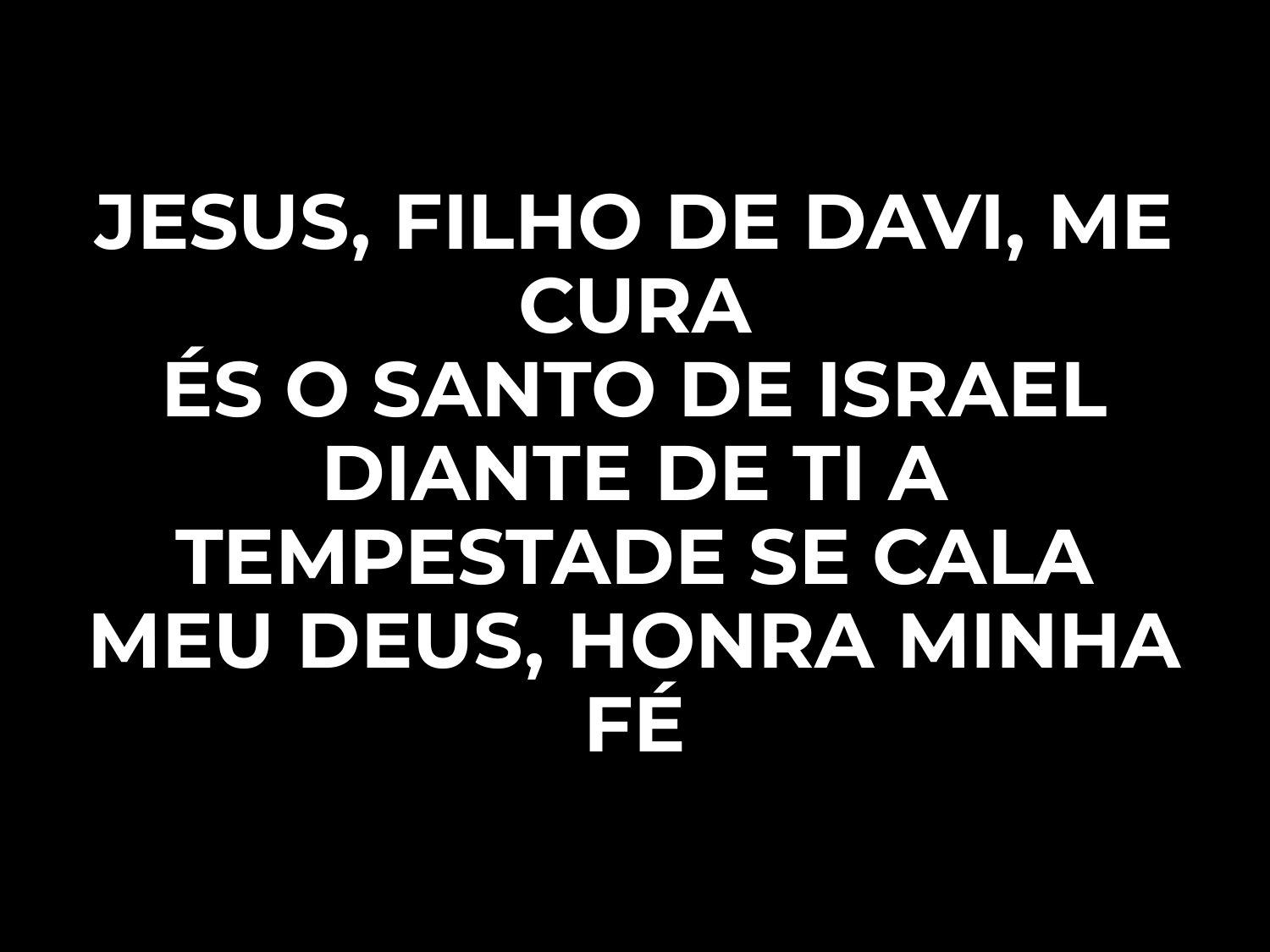

JESUS, FILHO DE DAVI, ME CURA
ÉS O SANTO DE ISRAEL
DIANTE DE TI A TEMPESTADE SЕ CALA
MEU DEUS, HONRA MINHA FÉ